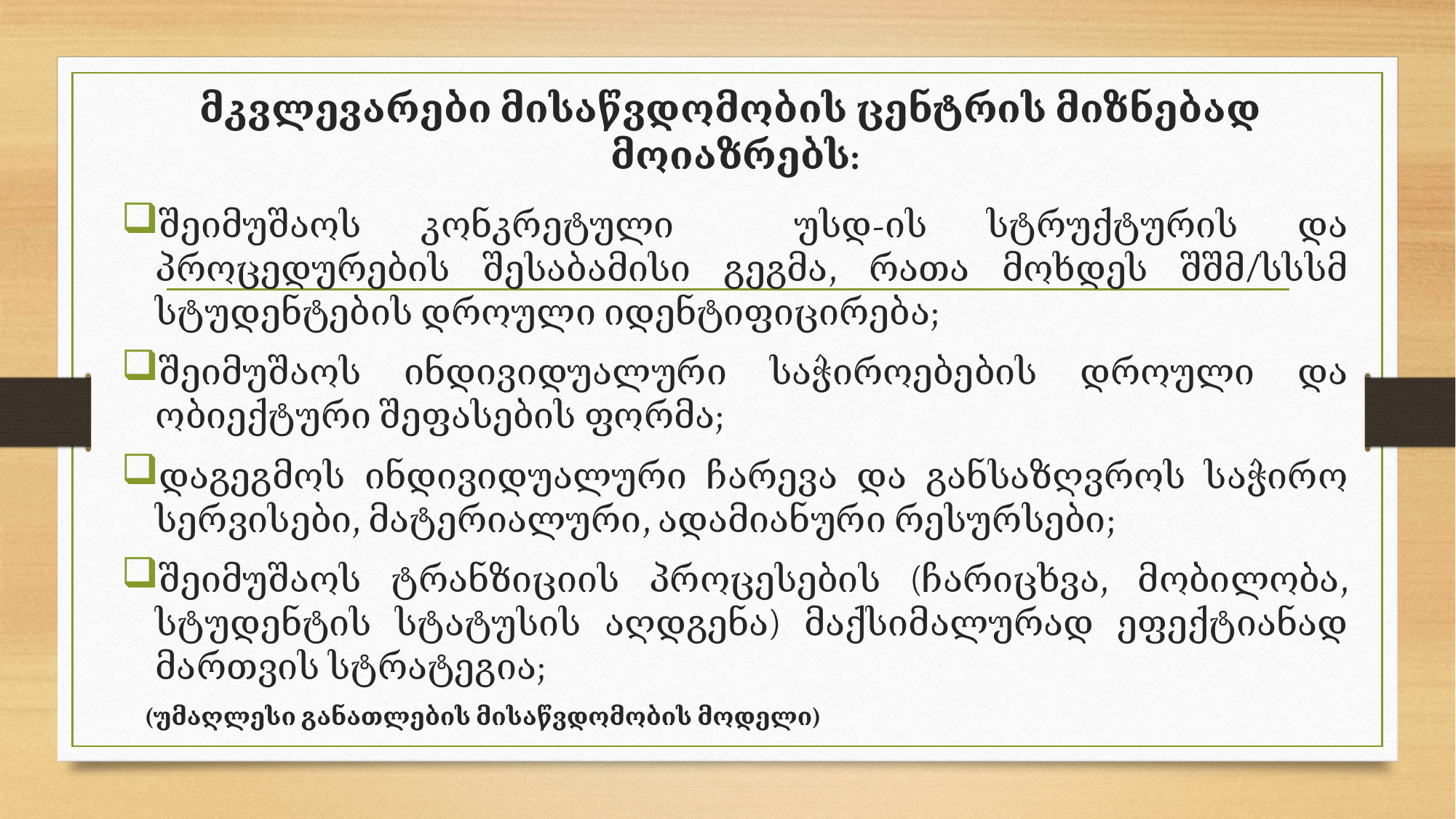

# მკვლევარები მისაწვდომობის ცენტრის მიზნებად მოიაზრებს:
შეიმუშაოს კონკრეტული  უსდ-ის სტრუქტურის და პროცედურების შესაბამისი გეგმა, რათა მოხდეს შშმ/სსსმ სტუდენტების დროული იდენტიფიცირება;
შეიმუშაოს ინდივიდუალური საჭიროებების დროული და ობიექტური შეფასების ფორმა;
დაგეგმოს ინდივიდუალური ჩარევა და განსაზღვროს საჭირო სერვისები, მატერიალური, ადამიანური რესურსები;
შეიმუშაოს ტრანზიციის პროცესების (ჩარიცხვა, მობილობა, სტუდენტის სტატუსის აღდგენა) მაქსიმალურად ეფექტიანად მართვის სტრატეგია;
     (უმაღლესი განათლების მისაწვდომობის მოდელი)